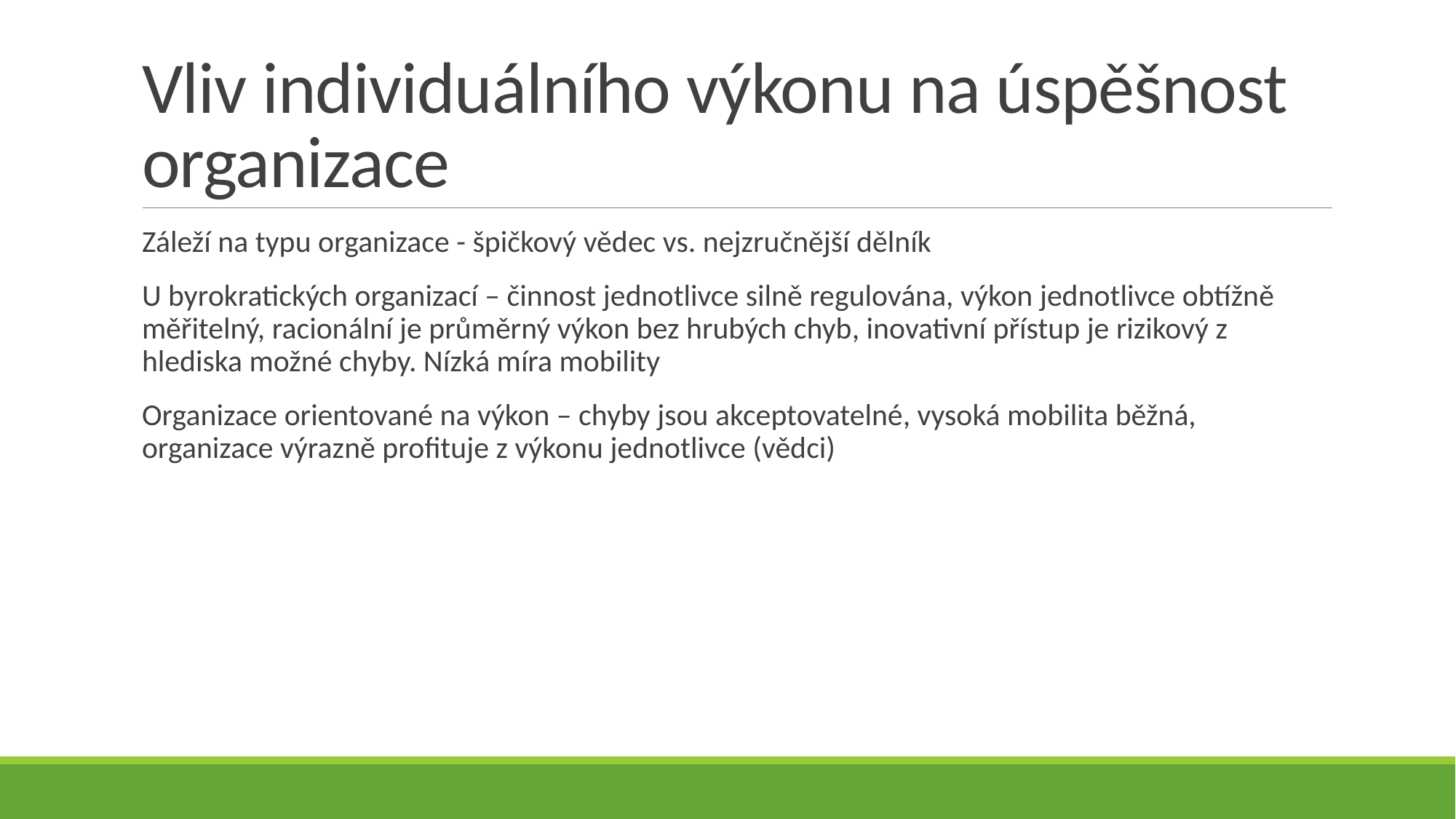

# Vliv individuálního výkonu na úspěšnost organizace
Záleží na typu organizace - špičkový vědec vs. nejzručnější dělník
U byrokratických organizací – činnost jednotlivce silně regulována, výkon jednotlivce obtížně měřitelný, racionální je průměrný výkon bez hrubých chyb, inovativní přístup je rizikový z hlediska možné chyby. Nízká míra mobility
Organizace orientované na výkon – chyby jsou akceptovatelné, vysoká mobilita běžná, organizace výrazně profituje z výkonu jednotlivce (vědci)